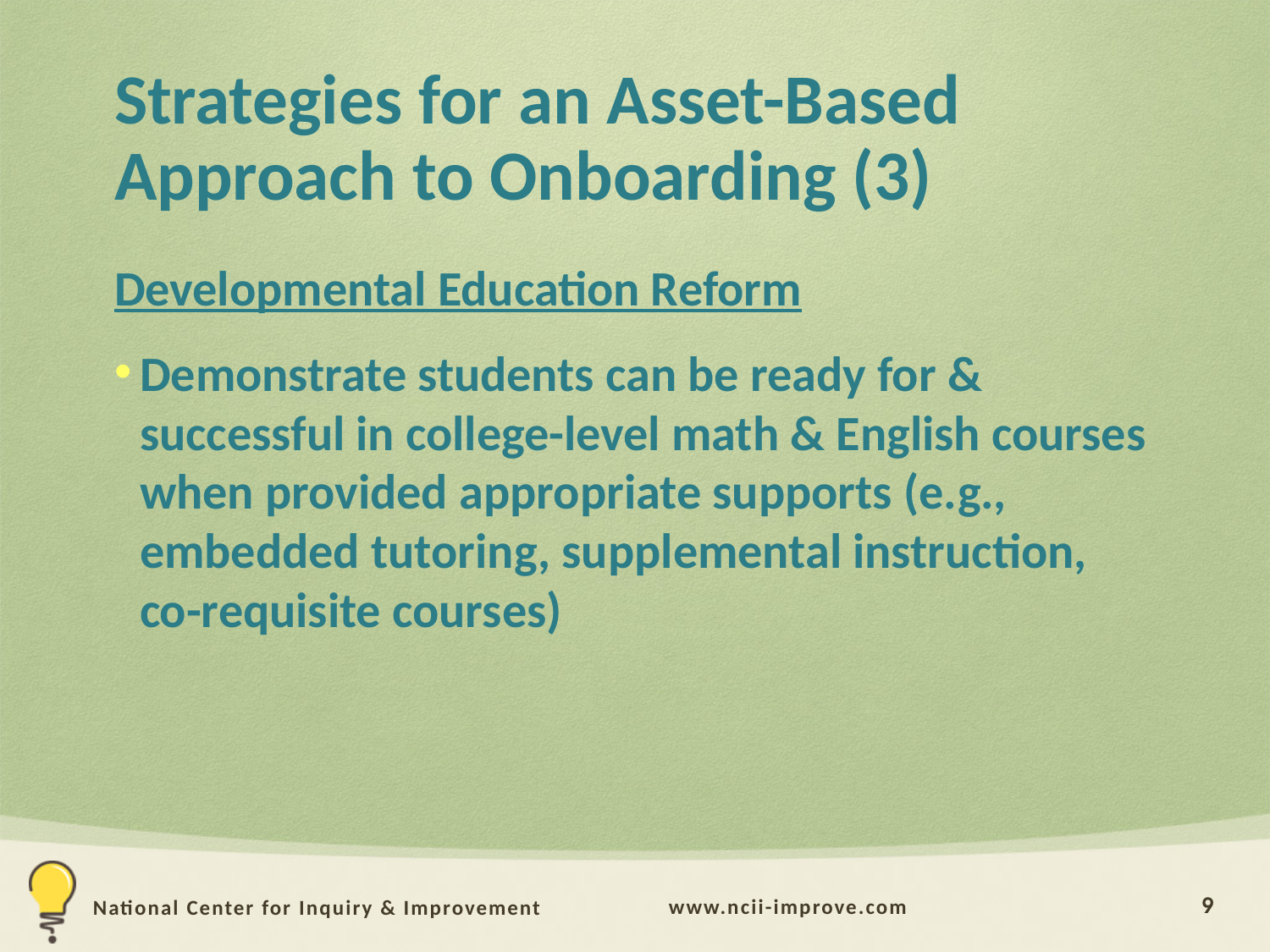

# Strategies for an Asset-Based Approach to Onboarding (3)
Developmental Education Reform
Demonstrate students can be ready for & successful in college-level math & English courses when provided appropriate supports (e.g., embedded tutoring, supplemental instruction, co-requisite courses)
9